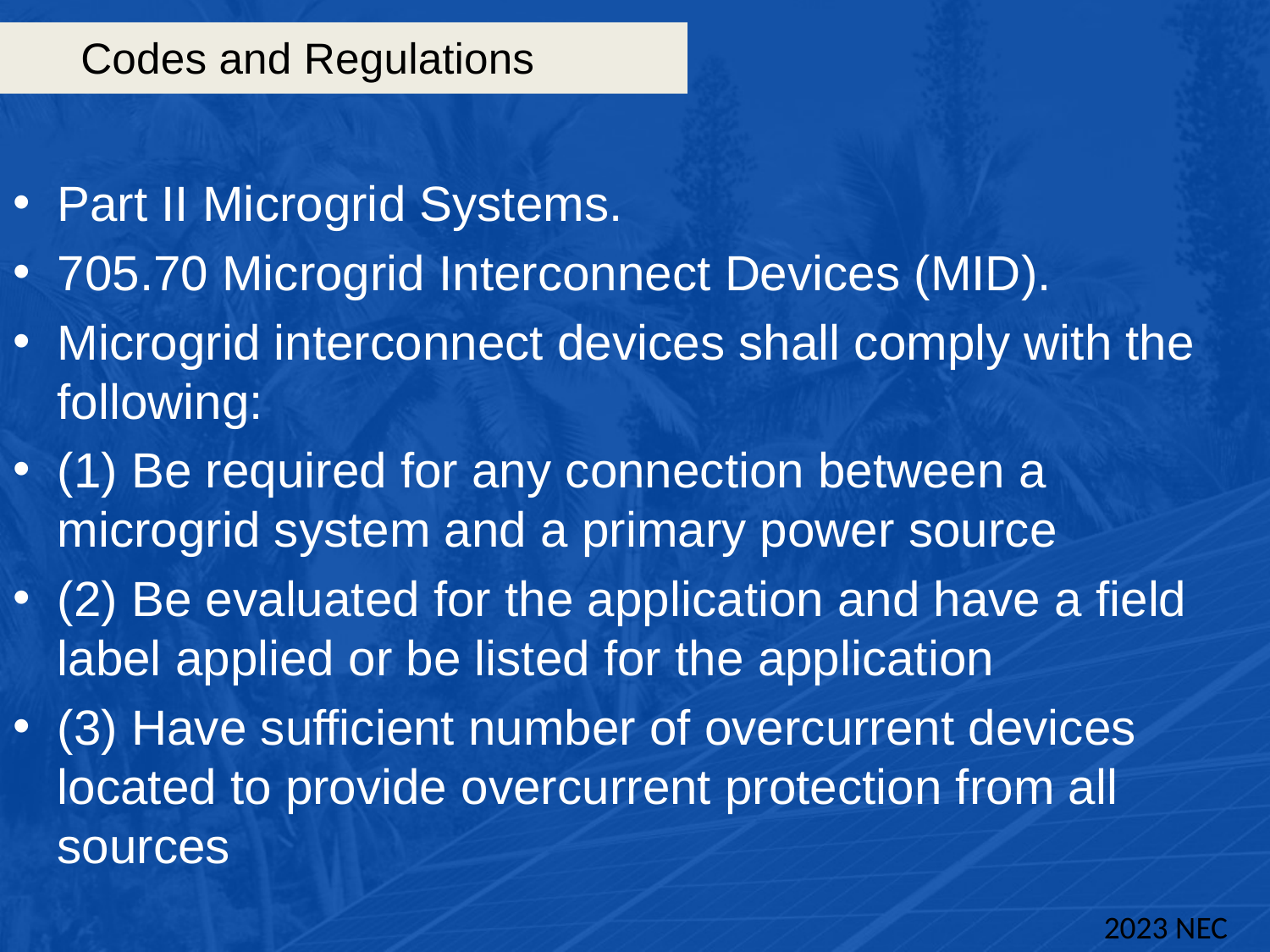

# Codes and Regulations
Part II Microgrid Systems.
705.70 Microgrid Interconnect Devices (MID).
Microgrid interconnect devices shall comply with the following:
(1) Be required for any connection between a microgrid system and a primary power source
(2) Be evaluated for the application and have a field label applied or be listed for the application
(3) Have sufficient number of overcurrent devices located to provide overcurrent protection from all sources

2023 NEC